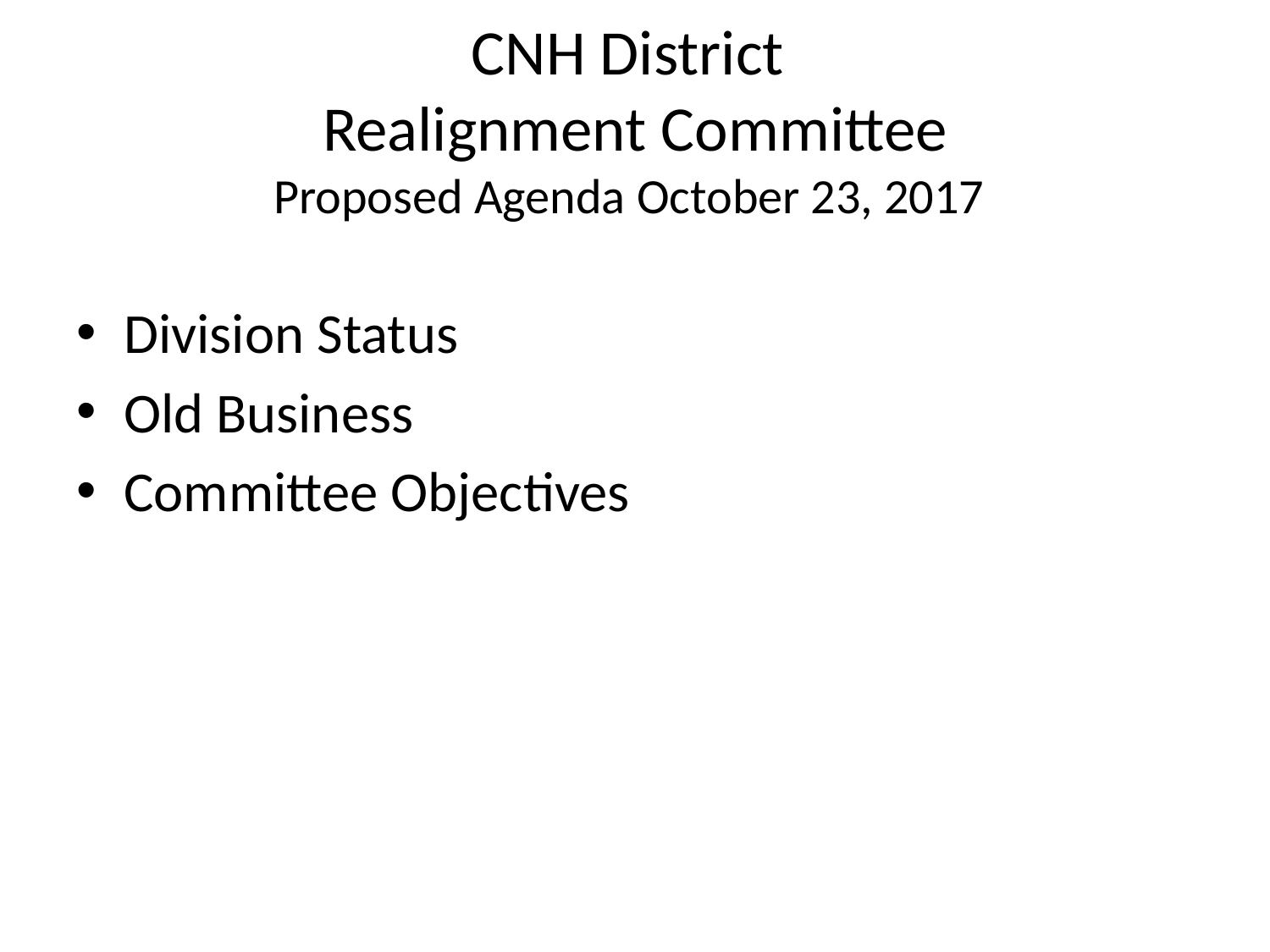

# CNH District Realignment Committee Proposed Agenda October 23, 2017
Division Status
Old Business
Committee Objectives